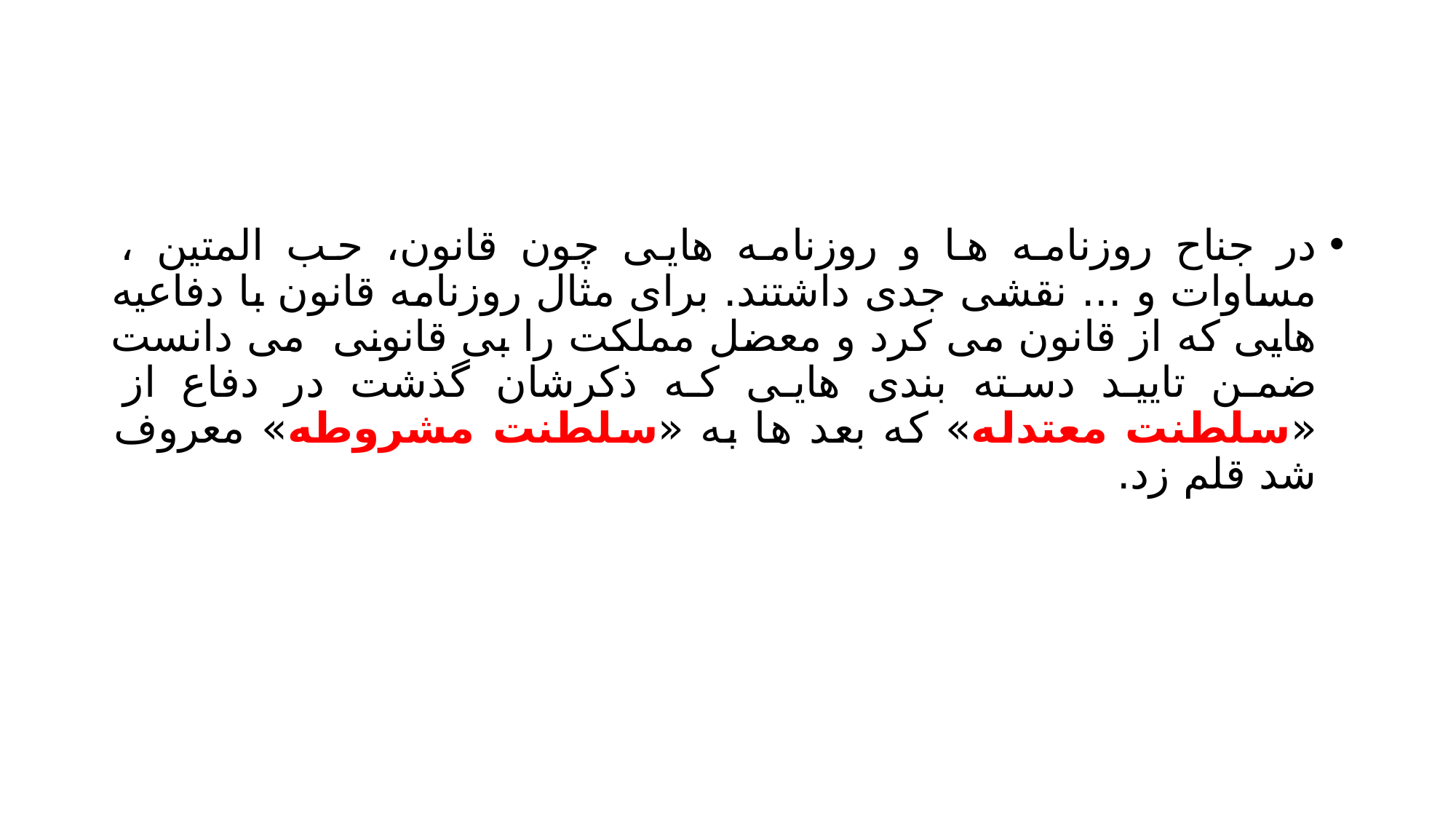

#
در جناح روزنامه ها و روزنامه هایی چون قانون، حب المتین ، مساوات و ... نقشی جدی داشتند. برای مثال روزنامه قانون با دفاعیه هایی که از قانون می کرد و معضل مملکت را بی قانونی  می دانست ضمن تایید دسته بندی هایی که ذکرشان گذشت در دفاع از «سلطنت معتدله» که بعد ها به «سلطنت مشروطه» معروف شد قلم زد.